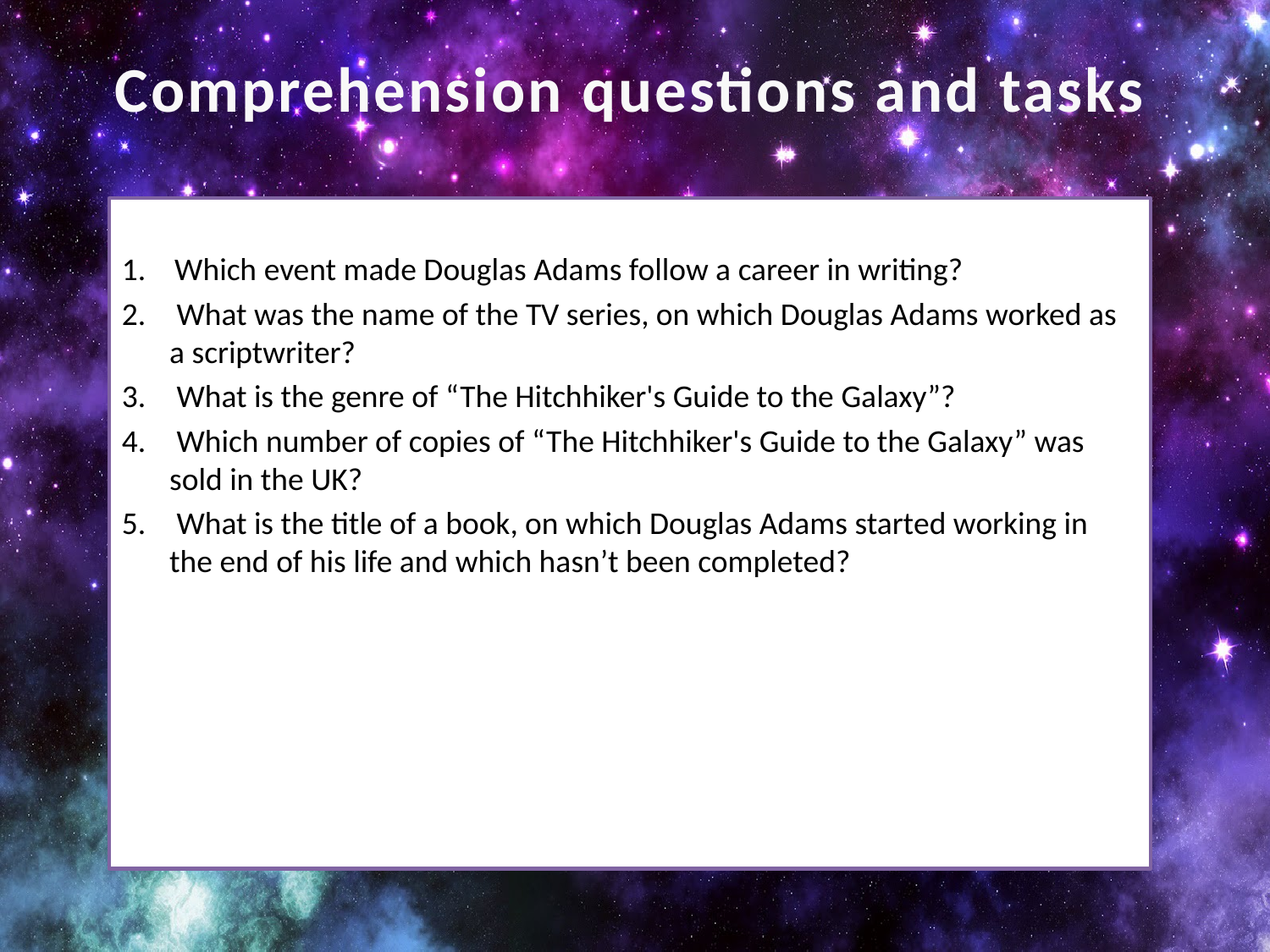

# Comprehension questions and tasks

1.    Which event made Douglas Adams follow a career in writing?
2. 	 What was the name of the TV series, on which Douglas Adams worked as a scriptwriter?
3.	 What is the genre of “The Hitchhiker's Guide to the Galaxy”?
4. 	 Which number of copies of “The Hitchhiker's Guide to the Galaxy” was sold in the UK?
5. 	 What is the title of a book, on which Douglas Adams started working in the end of his life and which hasn’t been completed?